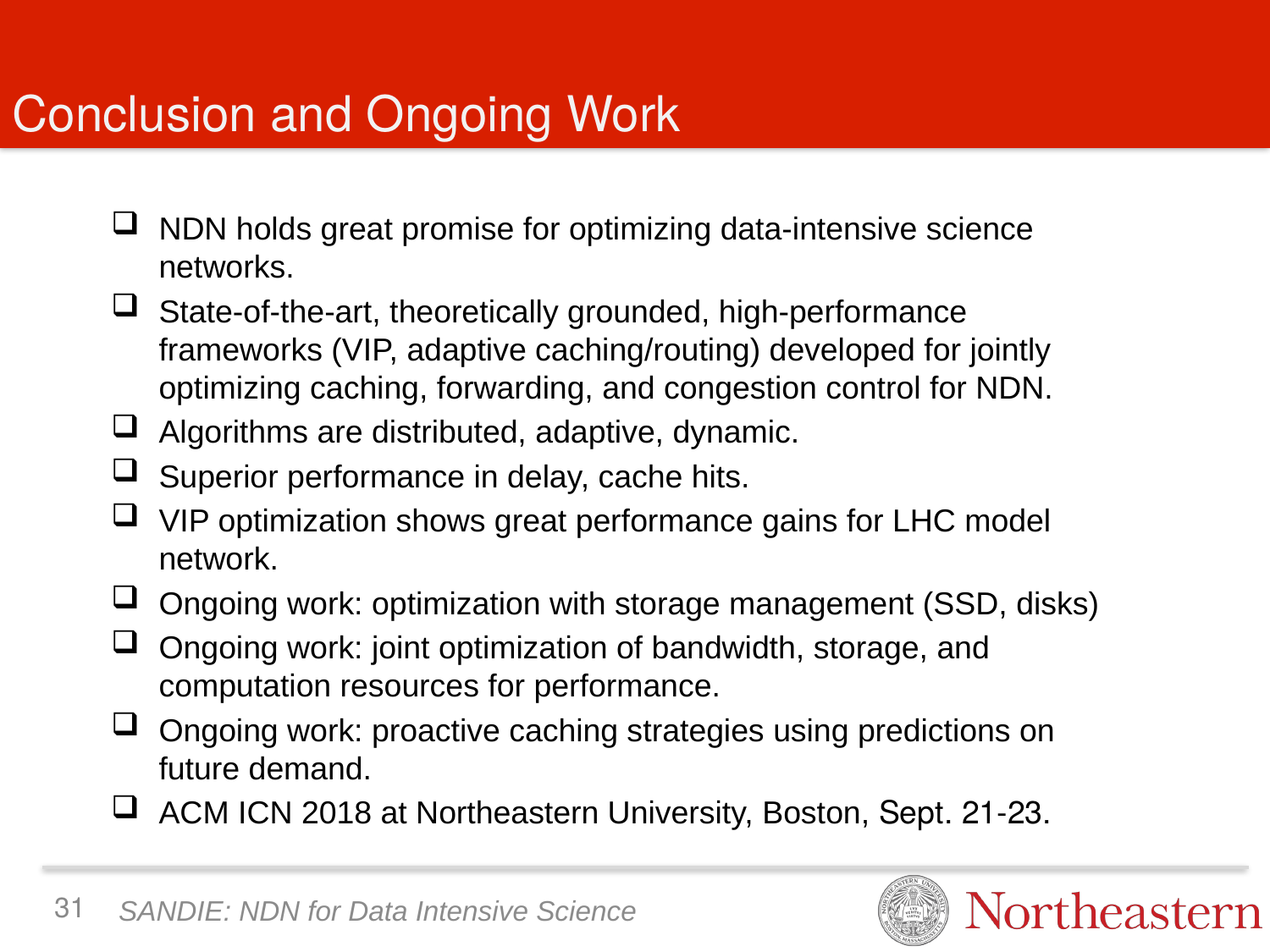

# Conclusion and Ongoing Work
NDN holds great promise for optimizing data-intensive science networks.
State-of-the-art, theoretically grounded, high-performance frameworks (VIP, adaptive caching/routing) developed for jointly optimizing caching, forwarding, and congestion control for NDN.
Algorithms are distributed, adaptive, dynamic.
Superior performance in delay, cache hits.
VIP optimization shows great performance gains for LHC model network.
Ongoing work: optimization with storage management (SSD, disks)
Ongoing work: joint optimization of bandwidth, storage, and computation resources for performance.
Ongoing work: proactive caching strategies using predictions on future demand.
ACM ICN 2018 at Northeastern University, Boston, Sept. 21-23.

31
SANDIE: NDN for Data Intensive Science